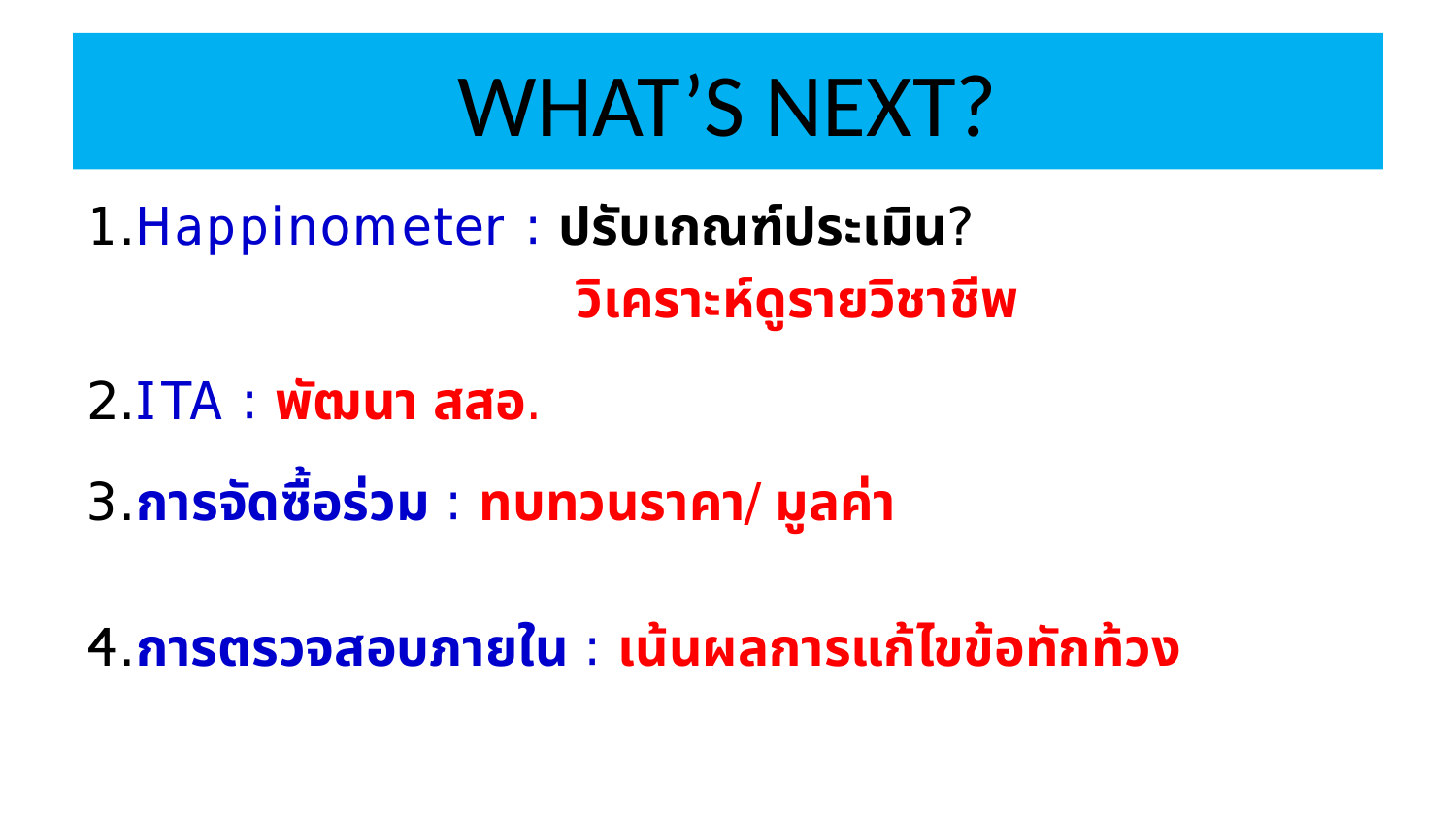

# WHAT’S NEXT?
1.Happinometer : ปรับเกณฑ์ประเมิน?
                                วิเคราะห์ดูรายวิชาชีพ

2.ITA : พัฒนา สสอ.

3.การจัดซื้อร่วม : ทบทวนราคา/มูลค่า

4.การตรวจสอบภายใน : เน้นผลการแก้ไขข้อทักท้วง